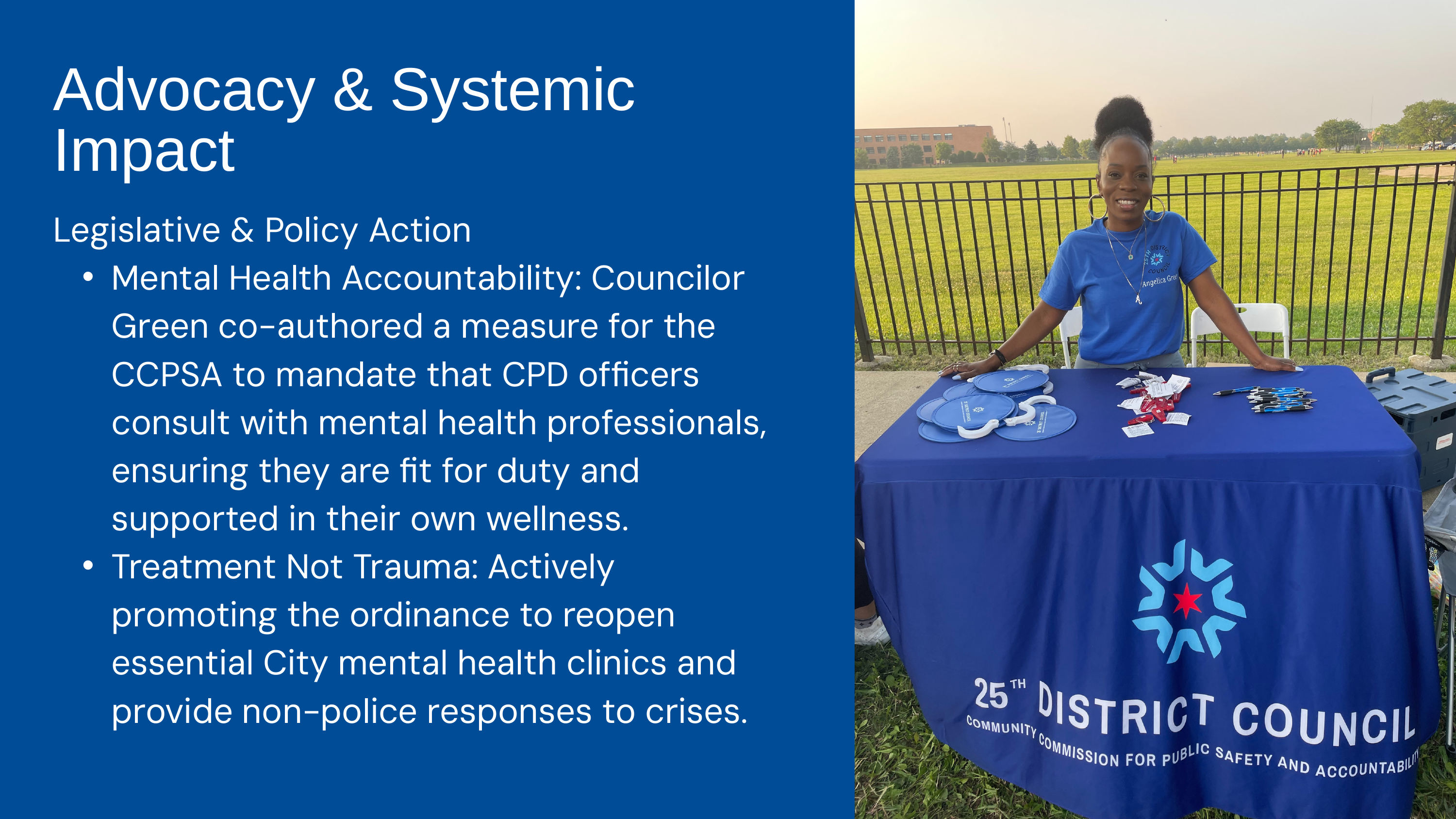

Advocacy & Systemic Impact
Legislative & Policy Action
Mental Health Accountability: Councilor Green co-authored a measure for the CCPSA to mandate that CPD officers consult with mental health professionals, ensuring they are fit for duty and supported in their own wellness.
Treatment Not Trauma: Actively promoting the ordinance to reopen essential City mental health clinics and provide non-police responses to crises.